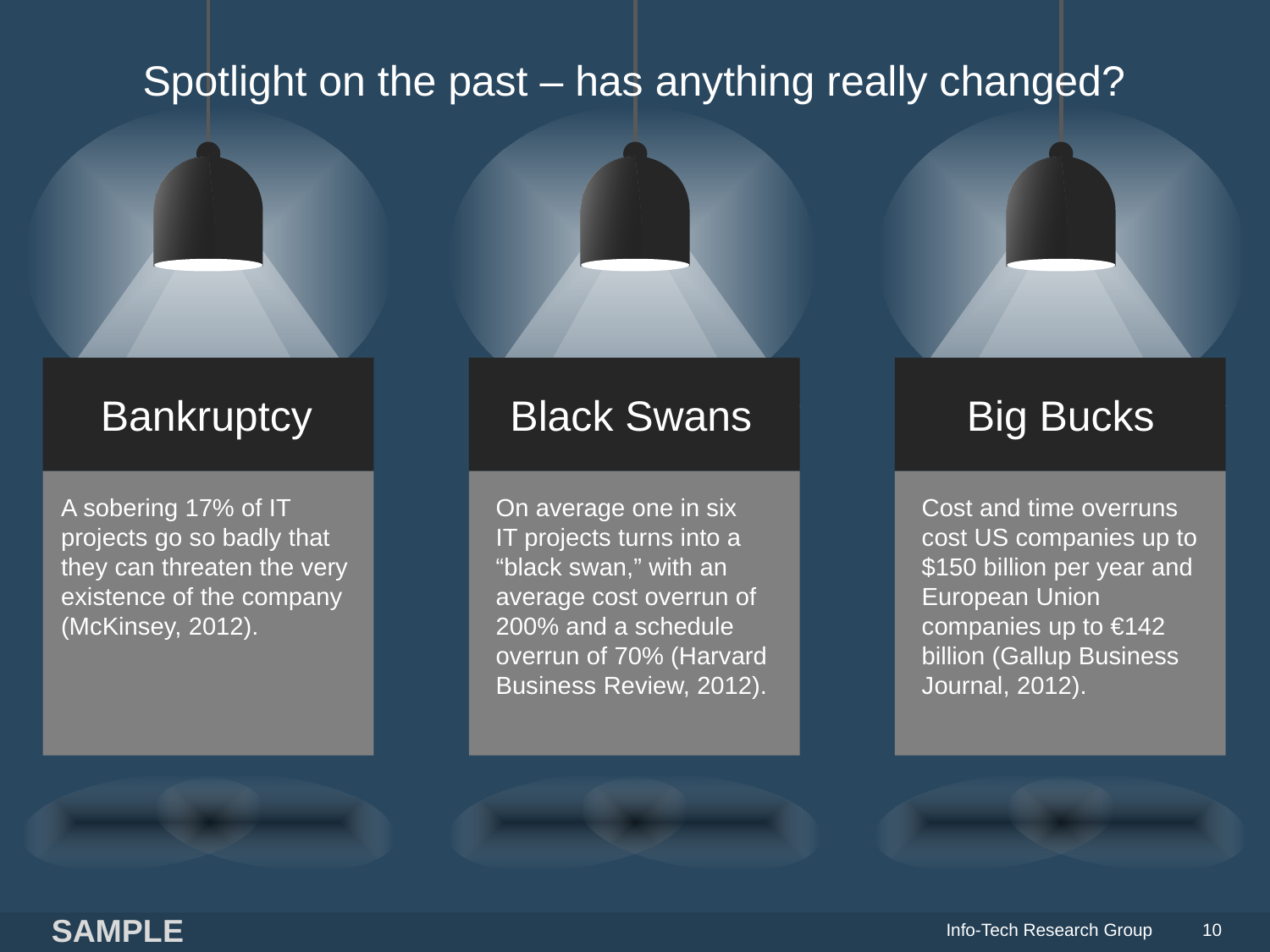

# Spotlight on the past – has anything really changed?

Bankruptcy

Black Swans

Big Bucks

A sobering 17% of IT projects go so badly that they can threaten the very existence of the company (McKinsey, 2012).
On average one in six
IT projects turns into a “black swan,” with an average cost overrun of 200% and a schedule overrun of 70% (Harvard Business Review, 2012).
Cost and time overruns cost US companies up to $150 billion per year and European Union companies up to €142 billion (Gallup Business Journal, 2012).
SAMPLE